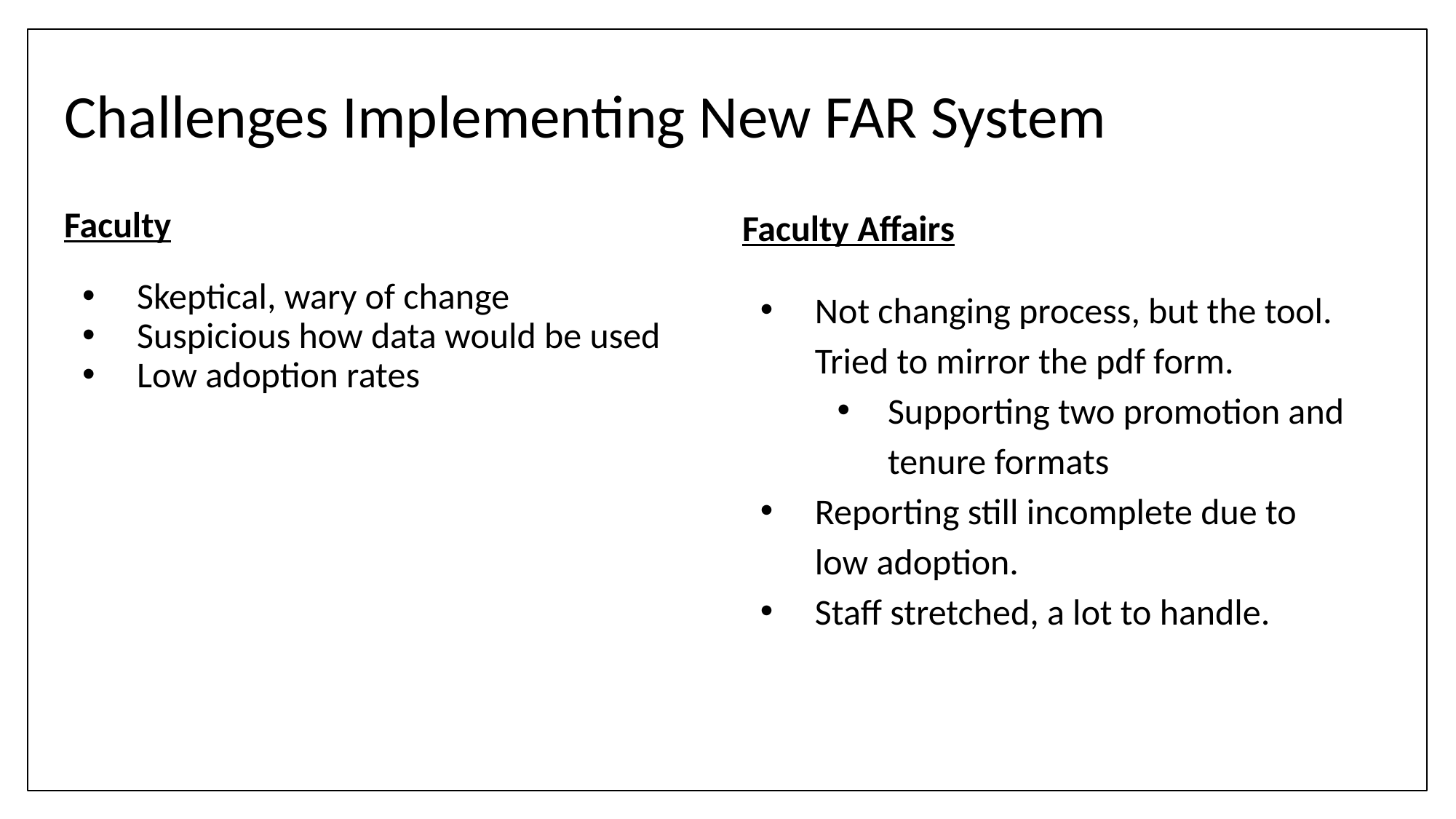

# Challenges Implementing New FAR System
Faculty Affairs
Not changing process, but the tool.  Tried to mirror the pdf form.
Supporting two promotion and tenure formats
Reporting still incomplete due to low adoption.
Staff stretched, a lot to handle.
Faculty
Skeptical, wary of change
Suspicious how data would be used
Low adoption rates